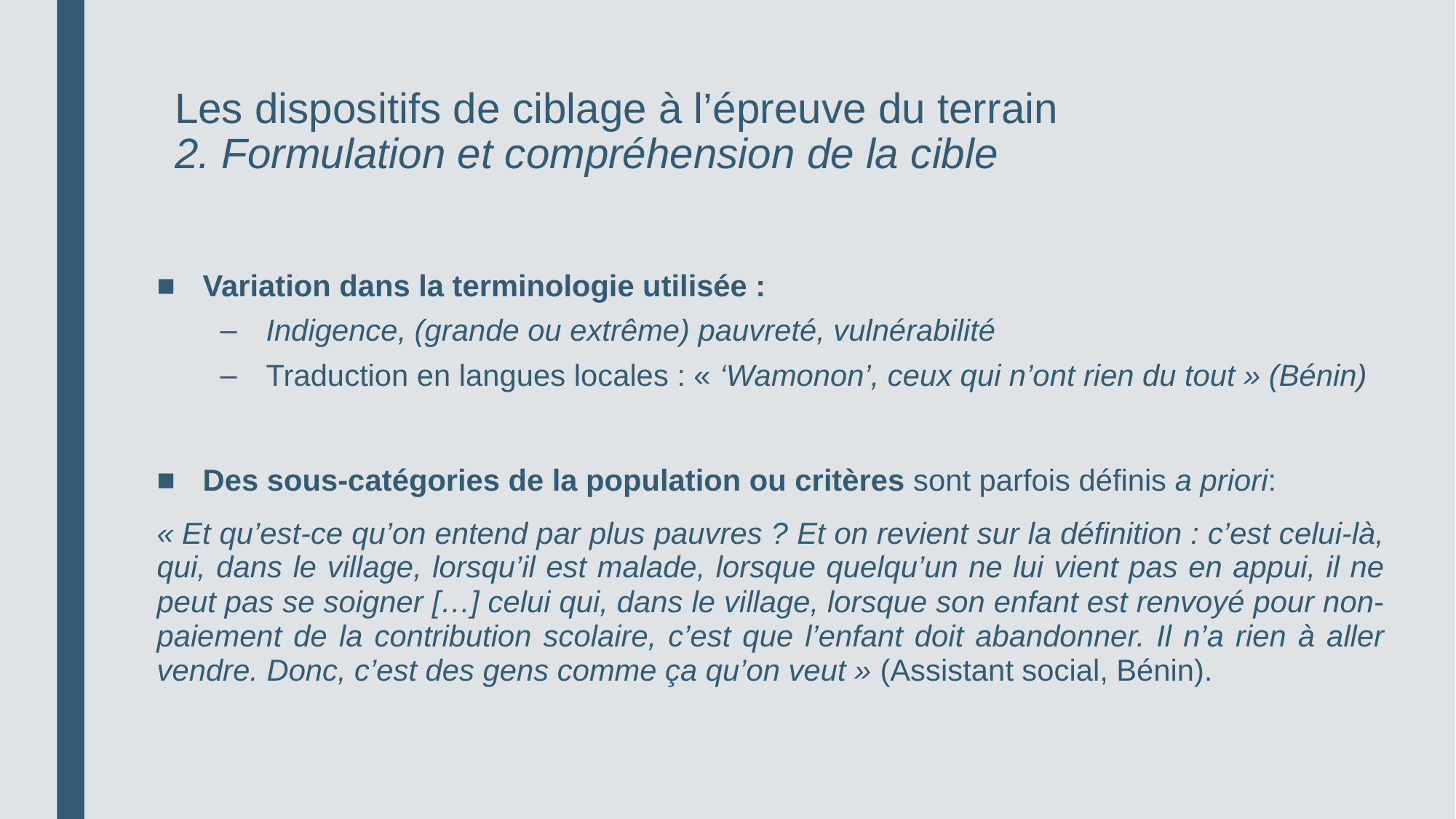

# Les dispositifs de ciblage à l’épreuve du terrain 2. Formulation et compréhension de la cible

Variation dans la terminologie utilisée :
Indigence, (grande ou extrême) pauvreté, vulnérabilité
Traduction en langues locales : « ‘Wamonon’, ceux qui n’ont rien du tout » (Bénin)

Des sous-catégories de la population ou critères sont parfois définis a priori:
« Et qu’est-ce qu’on entend par plus pauvres ? Et on revient sur la définition : c’est celui-là, qui, dans le village, lorsqu’il est malade, lorsque quelqu’un ne lui vient pas en appui, il ne peut pas se soigner […] celui qui, dans le village, lorsque son enfant est renvoyé pour non-paiement de la contribution scolaire, c’est que l’enfant doit abandonner. Il n’a rien à aller vendre. Donc, c’est des gens comme ça qu’on veut » (Assistant social, Bénin).